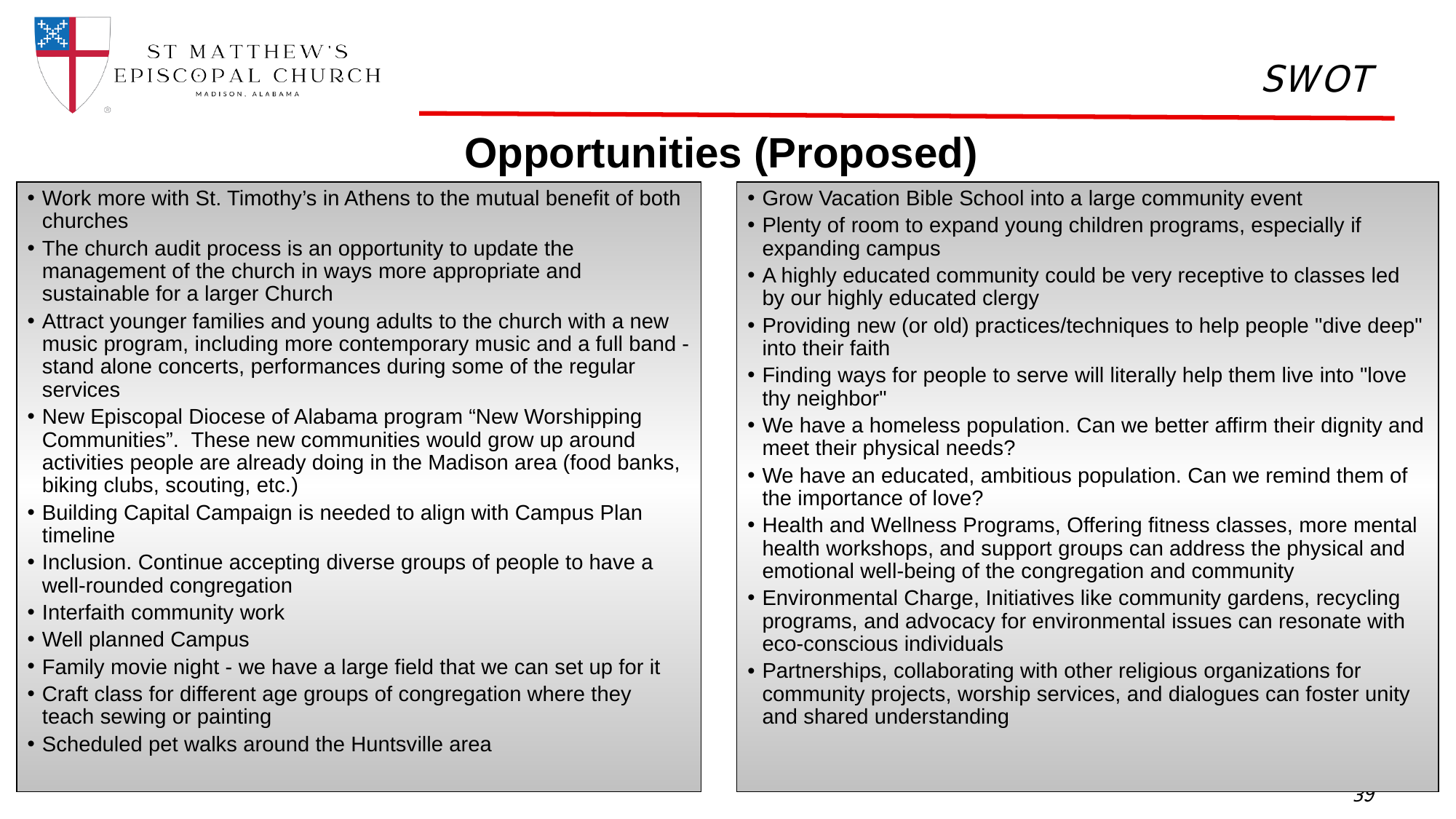

# SWOT
Opportunities (Proposed)
Work more with St. Timothy’s in Athens to the mutual benefit of both churches
The church audit process is an opportunity to update the management of the church in ways more appropriate and sustainable for a larger Church
Attract younger families and young adults to the church with a new music program, including more contemporary music and a full band - stand alone concerts, performances during some of the regular services
New Episcopal Diocese of Alabama program “New Worshipping Communities”.  These new communities would grow up around activities people are already doing in the Madison area (food banks, biking clubs, scouting, etc.)
Building Capital Campaign is needed to align with Campus Plan timeline
Inclusion. Continue accepting diverse groups of people to have a well-rounded congregation
Interfaith community work
Well planned Campus
Family movie night - we have a large field that we can set up for it
Craft class for different age groups of congregation where they teach sewing or painting
Scheduled pet walks around the Huntsville area

Grow Vacation Bible School into a large community event
Plenty of room to expand young children programs, especially if expanding campus
A highly educated community could be very receptive to classes led by our highly educated clergy
Providing new (or old) practices/techniques to help people "dive deep" into their faith
Finding ways for people to serve will literally help them live into "love thy neighbor"
We have a homeless population. Can we better affirm their dignity and meet their physical needs?
We have an educated, ambitious population. Can we remind them of the importance of love?
Health and Wellness Programs, Offering fitness classes, more mental health workshops, and support groups can address the physical and emotional well-being of the congregation and community
Environmental Charge, Initiatives like community gardens, recycling programs, and advocacy for environmental issues can resonate with eco-conscious individuals
Partnerships, collaborating with other religious organizations for community projects, worship services, and dialogues can foster unity and shared understanding